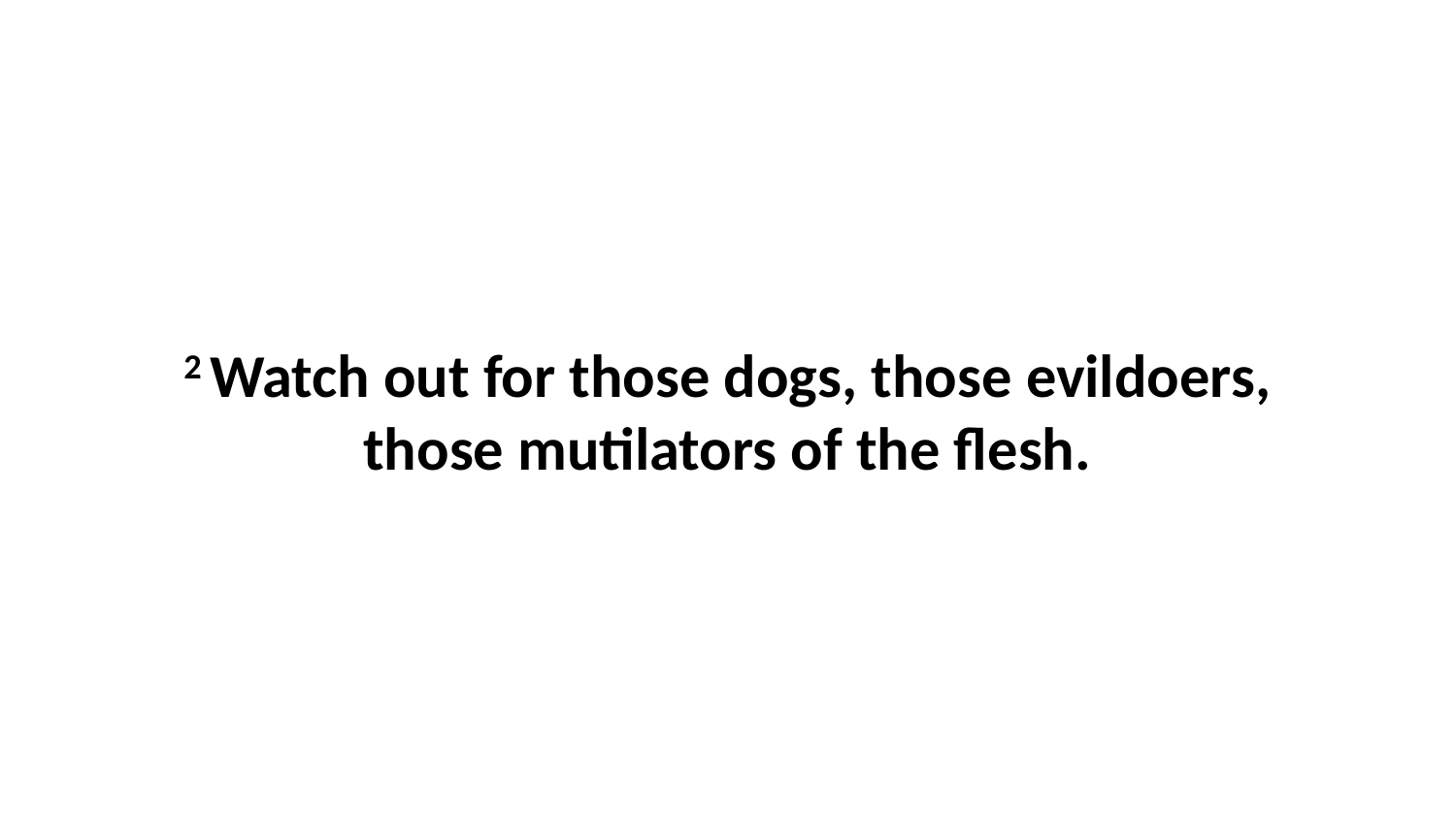

2 Watch out for those dogs, those evildoers, those mutilators of the flesh.